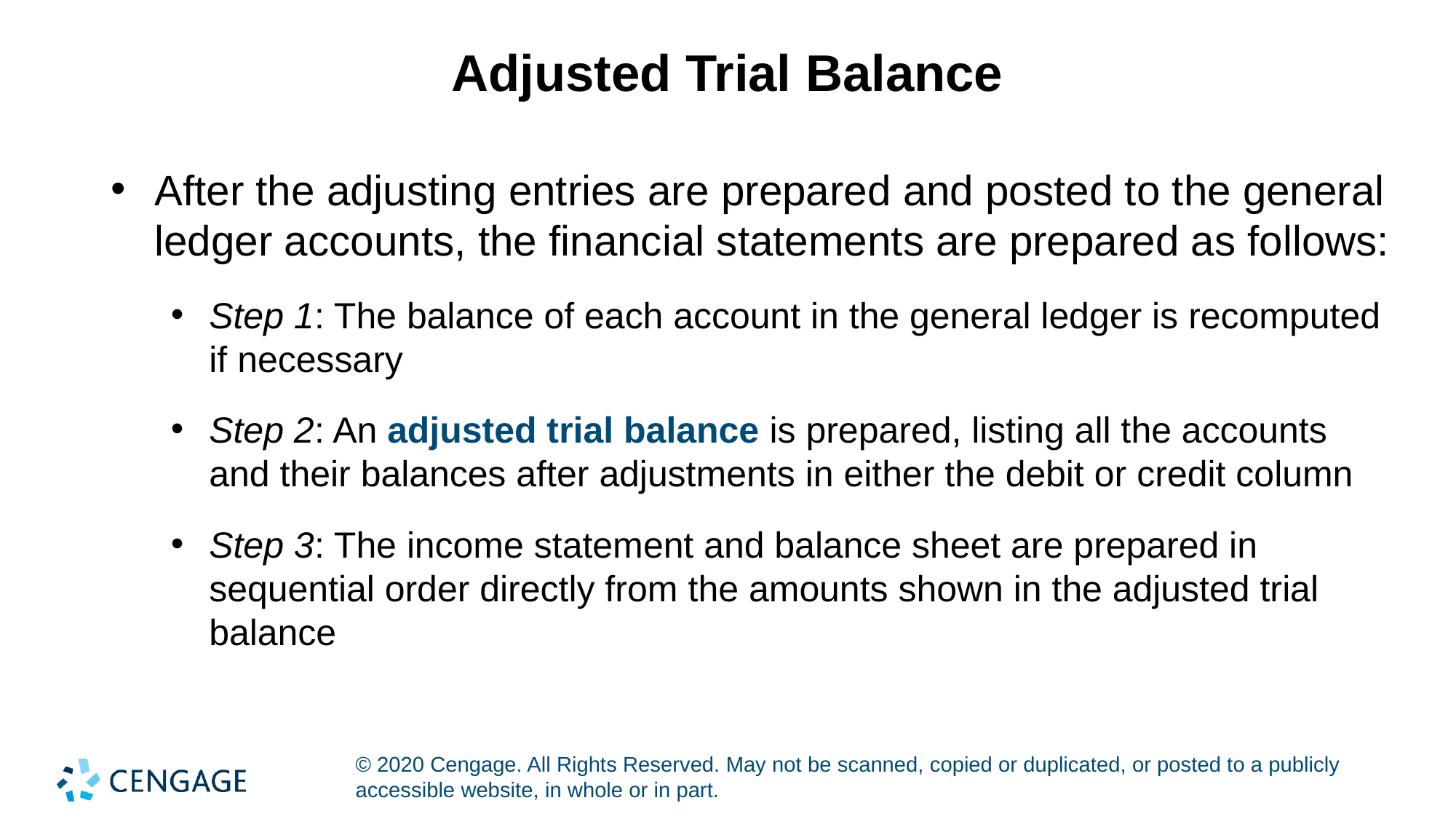

# Adjusted Trial Balance
After the adjusting entries are prepared and posted to the general ledger accounts, the financial statements are prepared as follows:
Step 1: The balance of each account in the general ledger is recomputed if necessary
Step 2: An adjusted trial balance is prepared, listing all the accounts and their balances after adjustments in either the debit or credit column
Step 3: The income statement and balance sheet are prepared in sequential order directly from the amounts shown in the adjusted trial balance